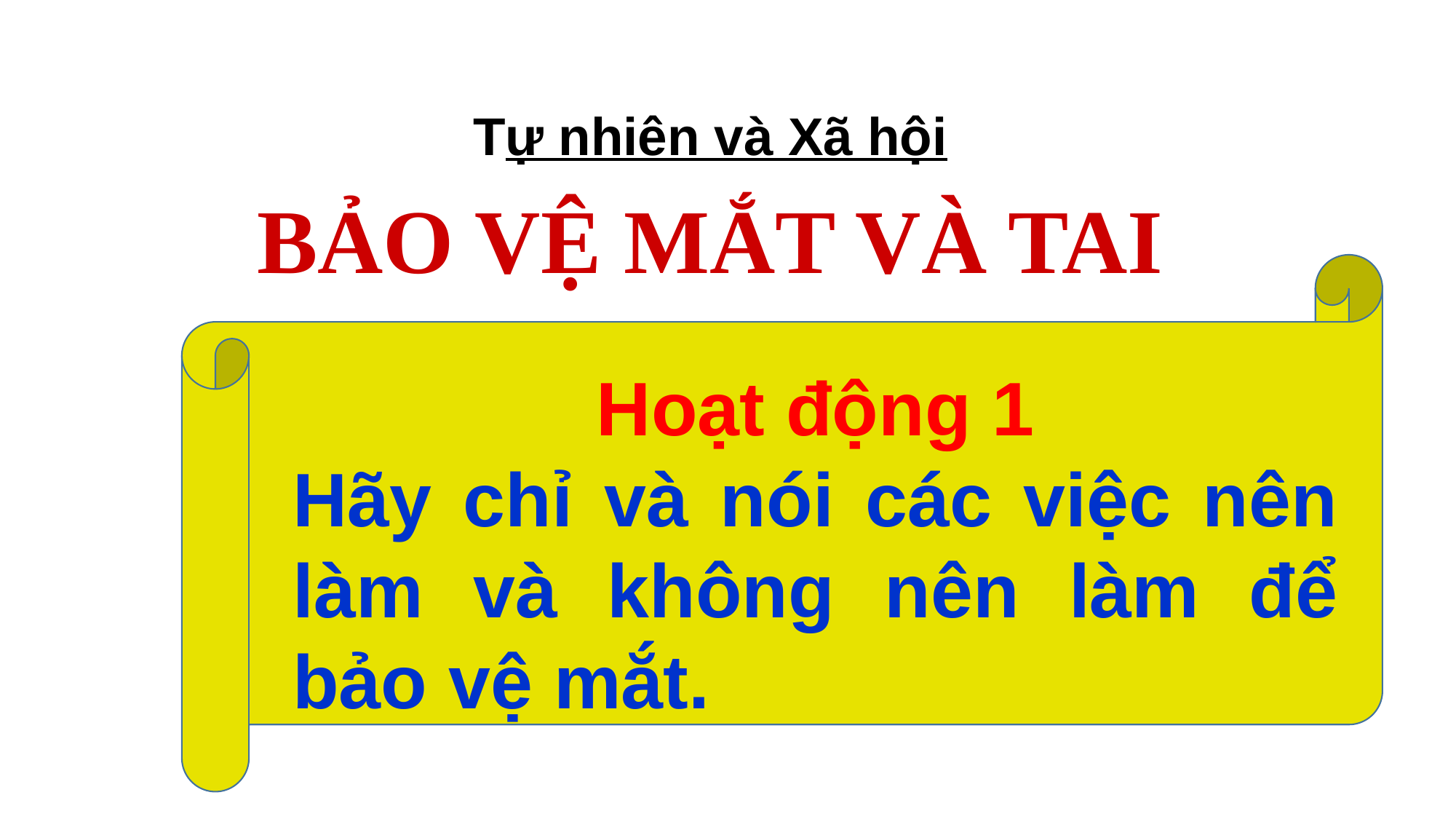

Tự nhiên và Xã hội
BẢO VỆ MẮT VÀ TAI

Hoạt động 1
Hãy chỉ và nói các việc nên làm và không nên làm để bảo vệ mắt.